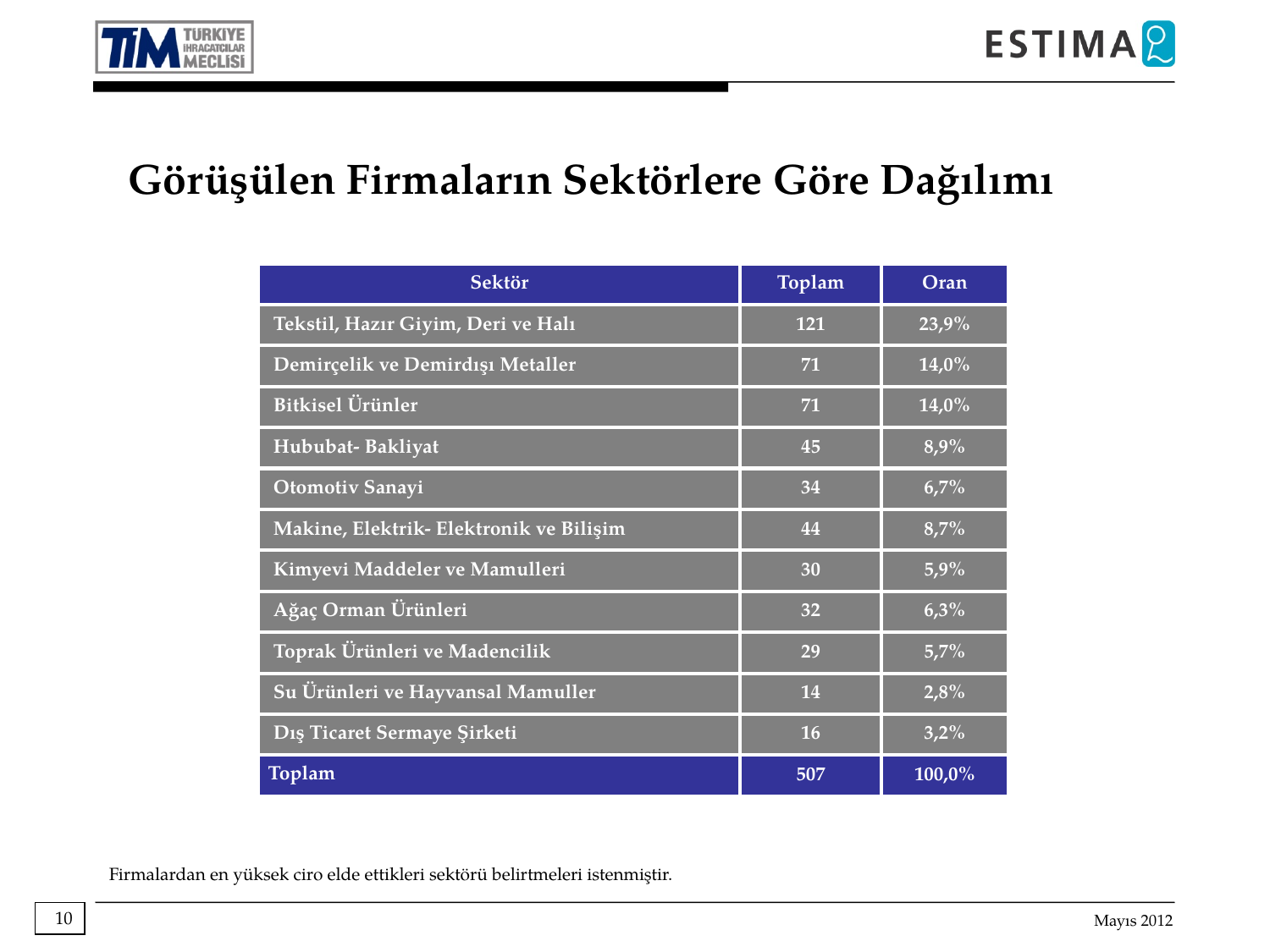

Görüşülen Firmaların Sektörlere Göre Dağılımı
| Sektör | Toplam | Oran |
| --- | --- | --- |
| Tekstil, Hazır Giyim, Deri ve Halı | 121 | 23,9% |
| Demirçelik ve Demirdışı Metaller | 71 | 14,0% |
| Bitkisel Ürünler | 71 | 14,0% |
| Hububat- Bakliyat | 45 | 8,9% |
| Otomotiv Sanayi | 34 | 6,7% |
| Makine, Elektrik- Elektronik ve Bilişim | 44 | 8,7% |
| Kimyevi Maddeler ve Mamulleri | 30 | 5,9% |
| Ağaç Orman Ürünleri | 32 | 6,3% |
| Toprak Ürünleri ve Madencilik | 29 | 5,7% |
| Su Ürünleri ve Hayvansal Mamuller | 14 | 2,8% |
| Dış Ticaret Sermaye Şirketi | 16 | 3,2% |
| Toplam | 507 | 100,0% |
Firmalardan en yüksek ciro elde ettikleri sektörü belirtmeleri istenmiştir.